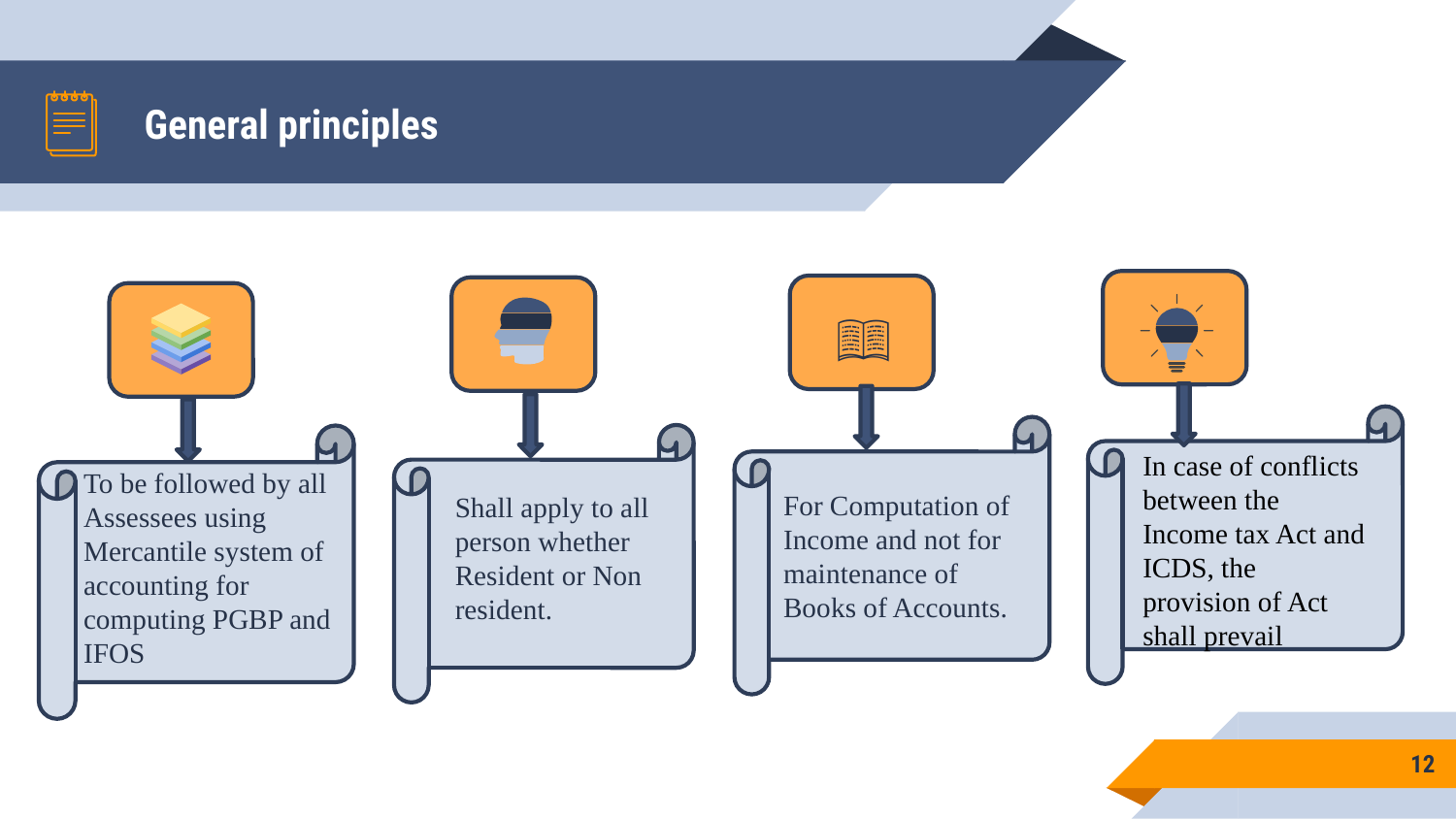

# General principles

📖

For Computation of Income and not for maintenance of Books of Accounts.

In case of conflicts between the Income tax Act and ICDS, the provision of Act shall prevail

To be followed by all  Assessees using Mercantile system of accounting for computing PGBP and IFOS

Shall apply to all person whether Resident or Non resident.
12